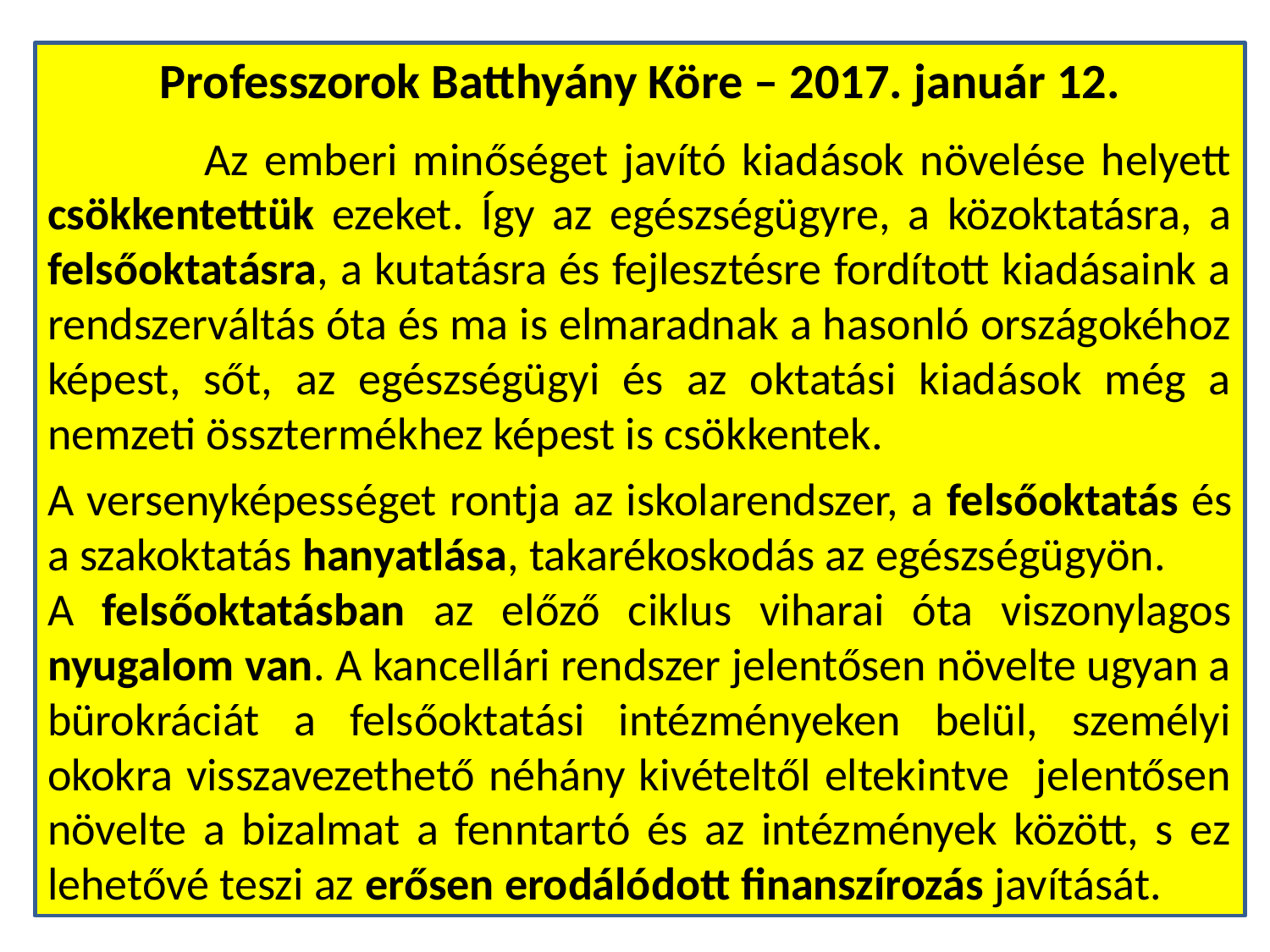

Professzorok Batthyány Köre – 2017. január 12.
          Az emberi minőséget javító kiadások növelése helyett csökkentettük ezeket. Így az egészségügyre, a közoktatásra, a felsőoktatásra, a kutatásra és fejlesztésre fordított kiadásaink a rendszerváltás óta és ma is elmaradnak a hasonló országokéhoz képest, sőt, az egészségügyi és az oktatási kiadások még a nemzeti össztermékhez képest is csökkentek.
A versenyképességet rontja az iskolarendszer, a felsőoktatás és a szakoktatás hanyatlása, takarékoskodás az egészségügyön.
A felsőoktatásban az előző ciklus viharai óta viszonylagos nyugalom van. A kancellári rendszer jelentősen növelte ugyan a bürokráciát a felsőoktatási intézményeken belül, személyi okokra visszavezethető néhány kivételtől eltekintve  jelentősen növelte a bizalmat a fenntartó és az intézmények között, s ez lehetővé teszi az erősen erodálódott finanszírozás javítását.